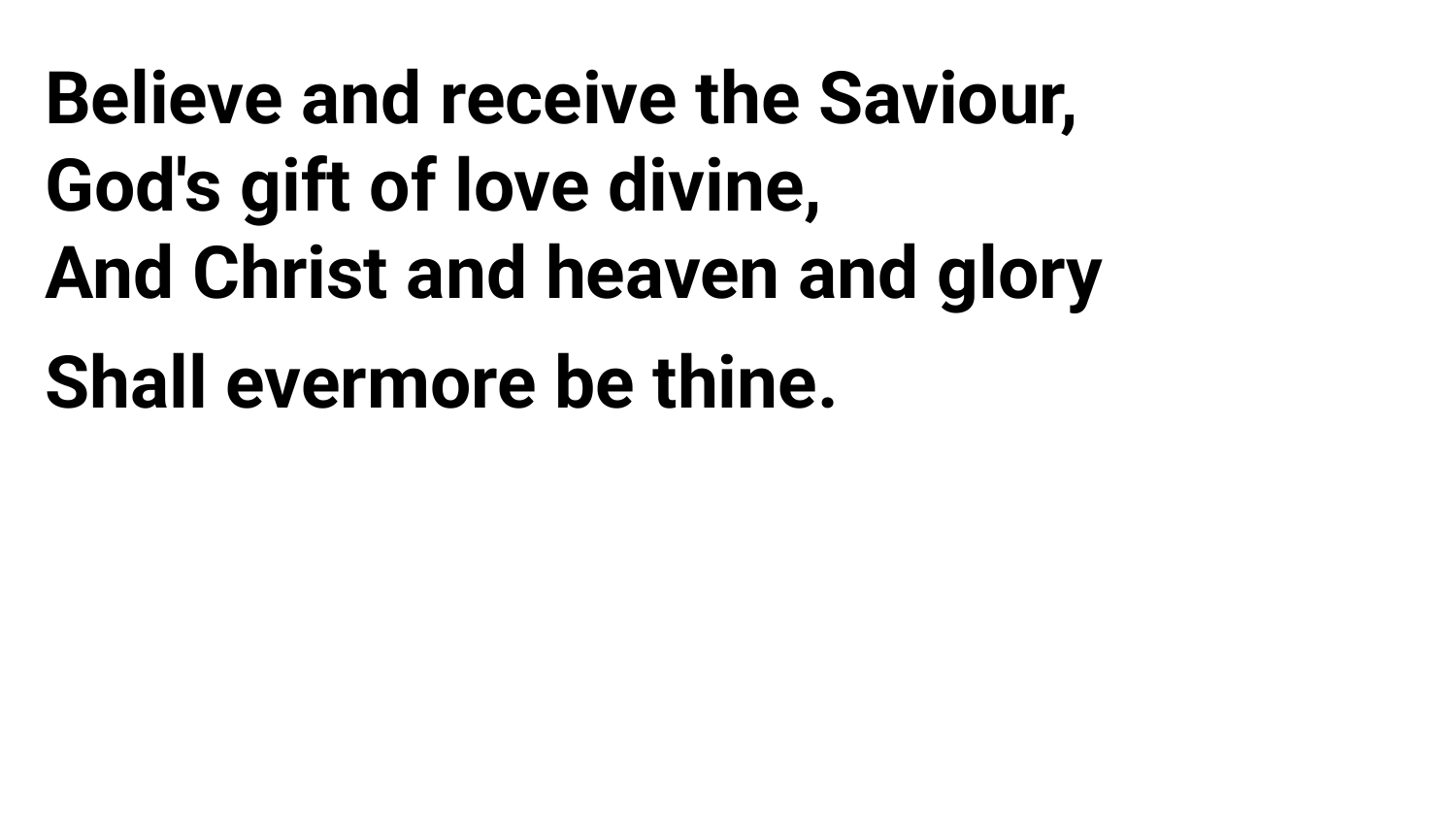

Believe and receive the Saviour,
God's gift of love divine,
And Christ and heaven and glory
Shall evermore be thine.